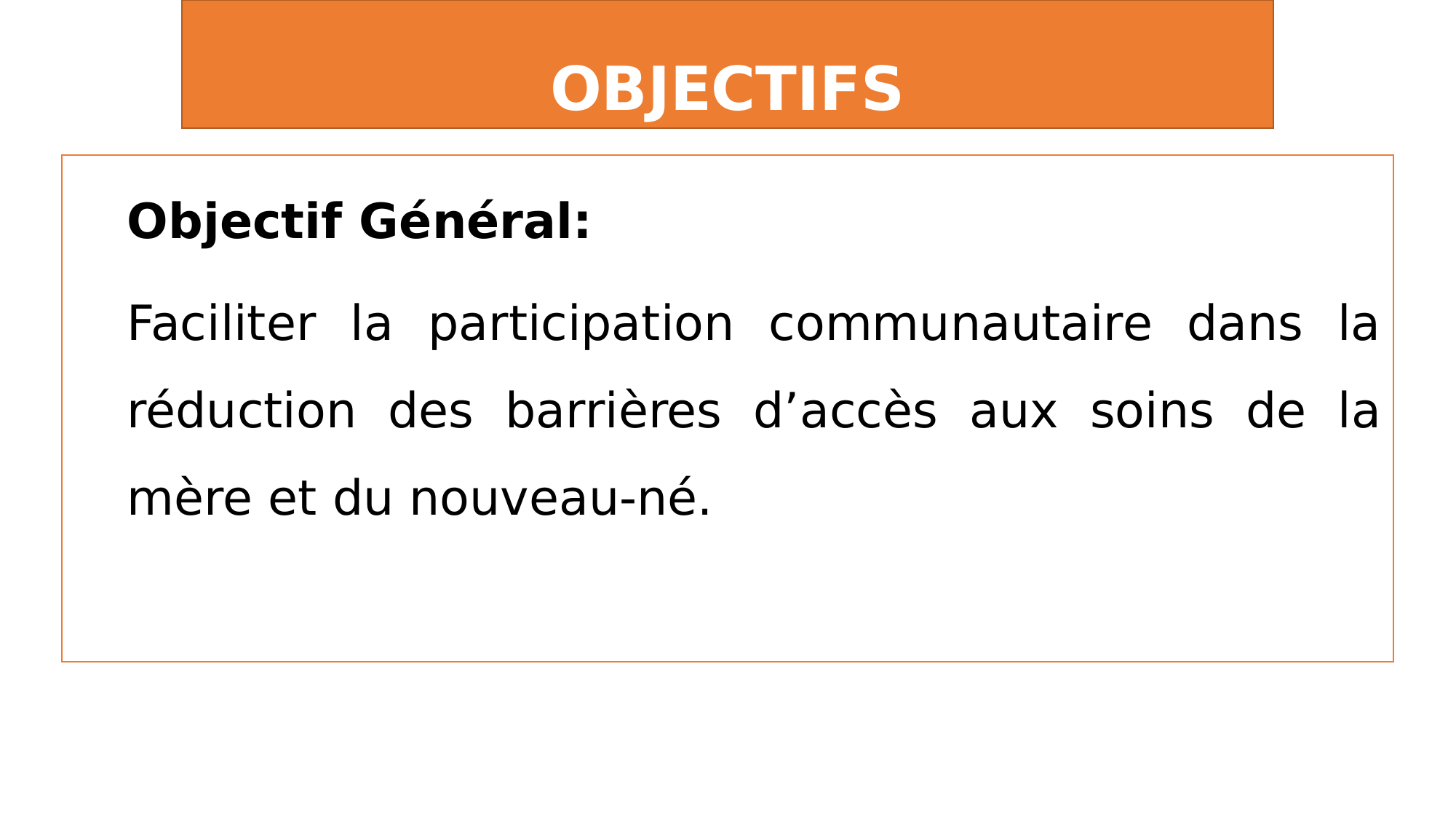

# OBJECTIFS
Objectif Général:
Faciliter la participation communautaire dans la réduction des barrières d’accès aux soins de la mère et du nouveau-né.